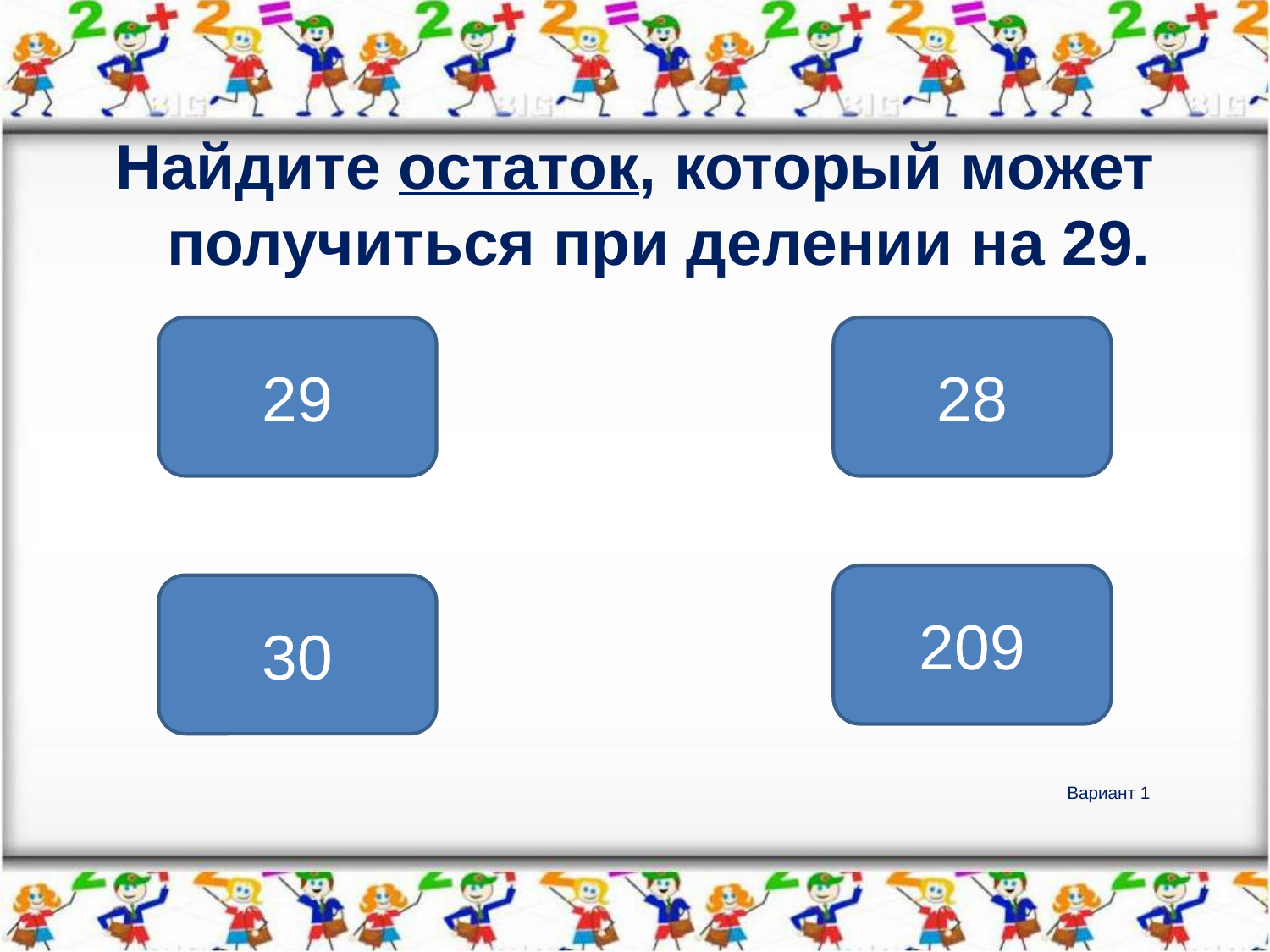

Найдите остаток, который может получиться при делении на 29.
29
28
209
30
# Вариант 1